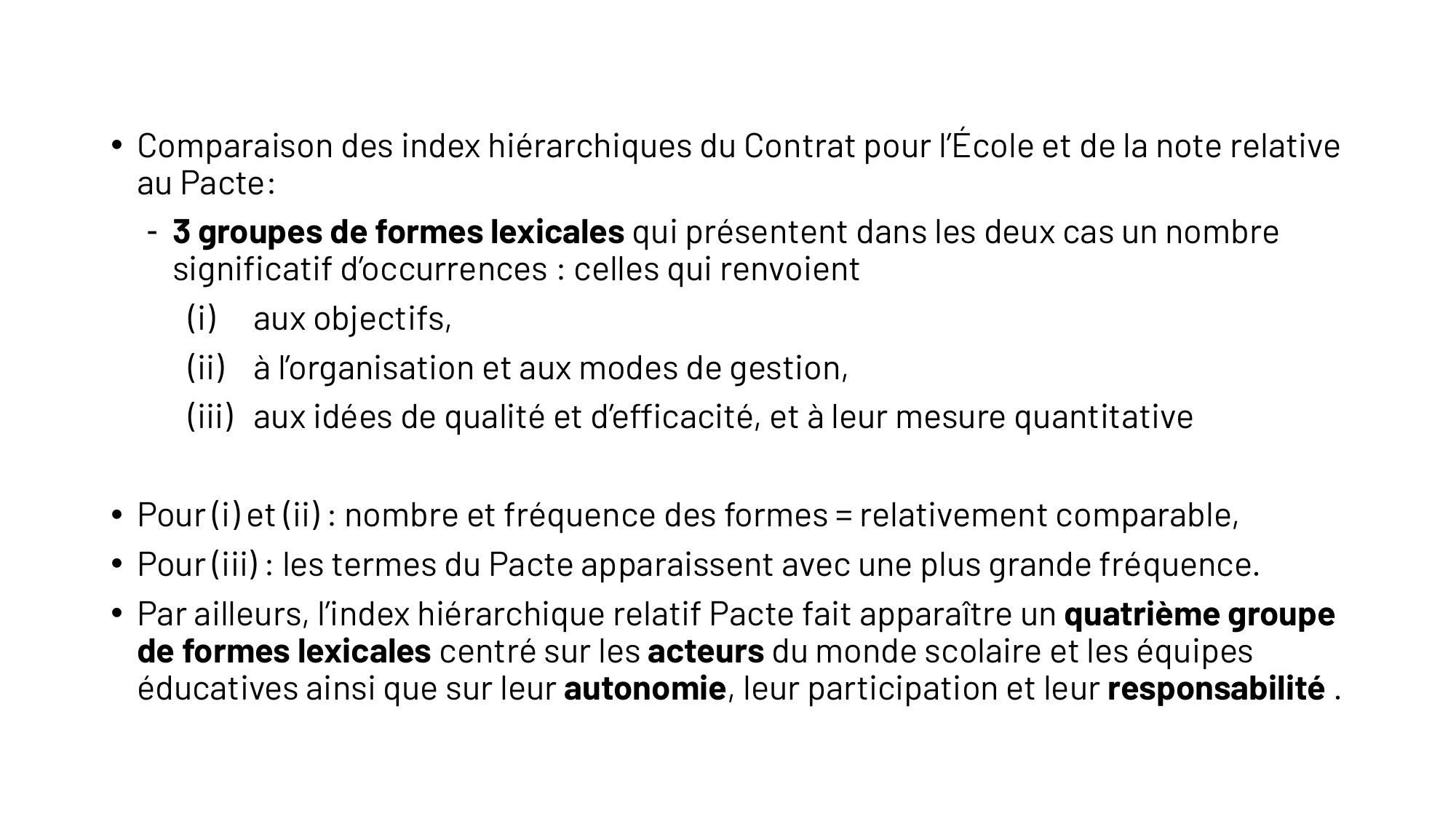

Comparaison des index hiérarchiques du Contrat pour l’École et de la note relative au Pacte:
3 groupes de formes lexicales qui présentent dans les deux cas un nombre significatif d’occurrences : celles qui renvoient
aux objectifs,
à l’organisation et aux modes de gestion,
aux idées de qualité et d’efficacité, et à leur mesure quantitative

Pour (i) et (ii) : nombre et fréquence des formes = relativement comparable,
Pour (iii) : les termes du Pacte apparaissent avec une plus grande fréquence.
Par ailleurs, l’index hiérarchique relatif Pacte fait apparaître un quatrième groupe de formes lexicales centré sur les acteurs du monde scolaire et les équipes éducatives ainsi que sur leur autonomie, leur participation et leur responsabilité .